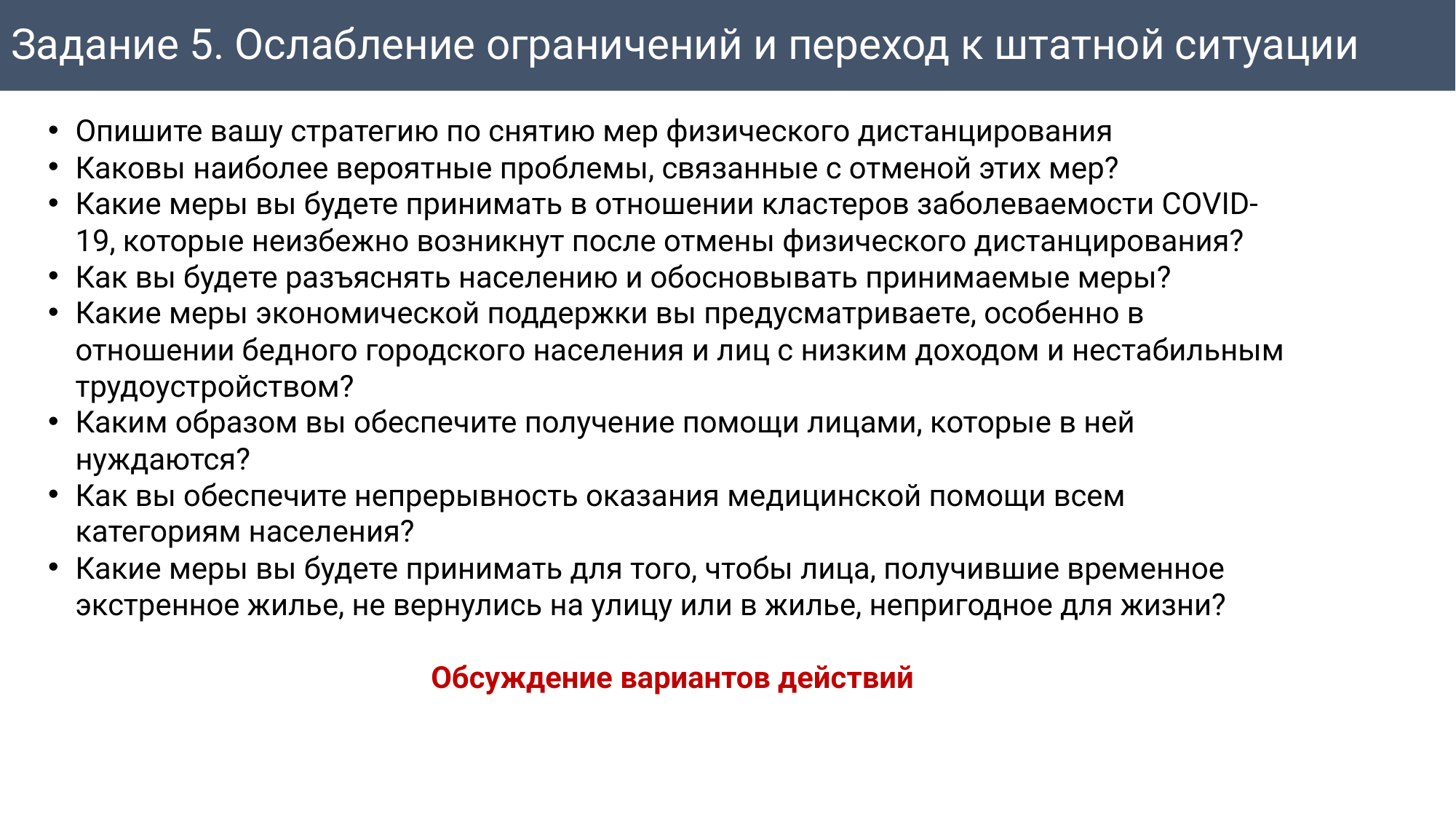

# Задание 5. Ослабление ограничений и переход к штатной ситуации
Опишите вашу стратегию по снятию мер физического дистанцирования
Каковы наиболее вероятные проблемы, связанные с отменой этих мер?
Какие меры вы будете принимать в отношении кластеров заболеваемости COVID-19, которые неизбежно возникнут после отмены физического дистанцирования?
Как вы будете разъяснять населению и обосновывать принимаемые меры?
Какие меры экономической поддержки вы предусматриваете, особенно в отношении бедного городского населения и лиц с низким доходом и нестабильным трудоустройством?
Каким образом вы обеспечите получение помощи лицами, которые в ней нуждаются?
Как вы обеспечите непрерывность оказания медицинской помощи всем категориям населения?
Какие меры вы будете принимать для того, чтобы лица, получившие временное экстренное жилье, не вернулись на улицу или в жилье, непригодное для жизни?

Обсуждение вариантов действий